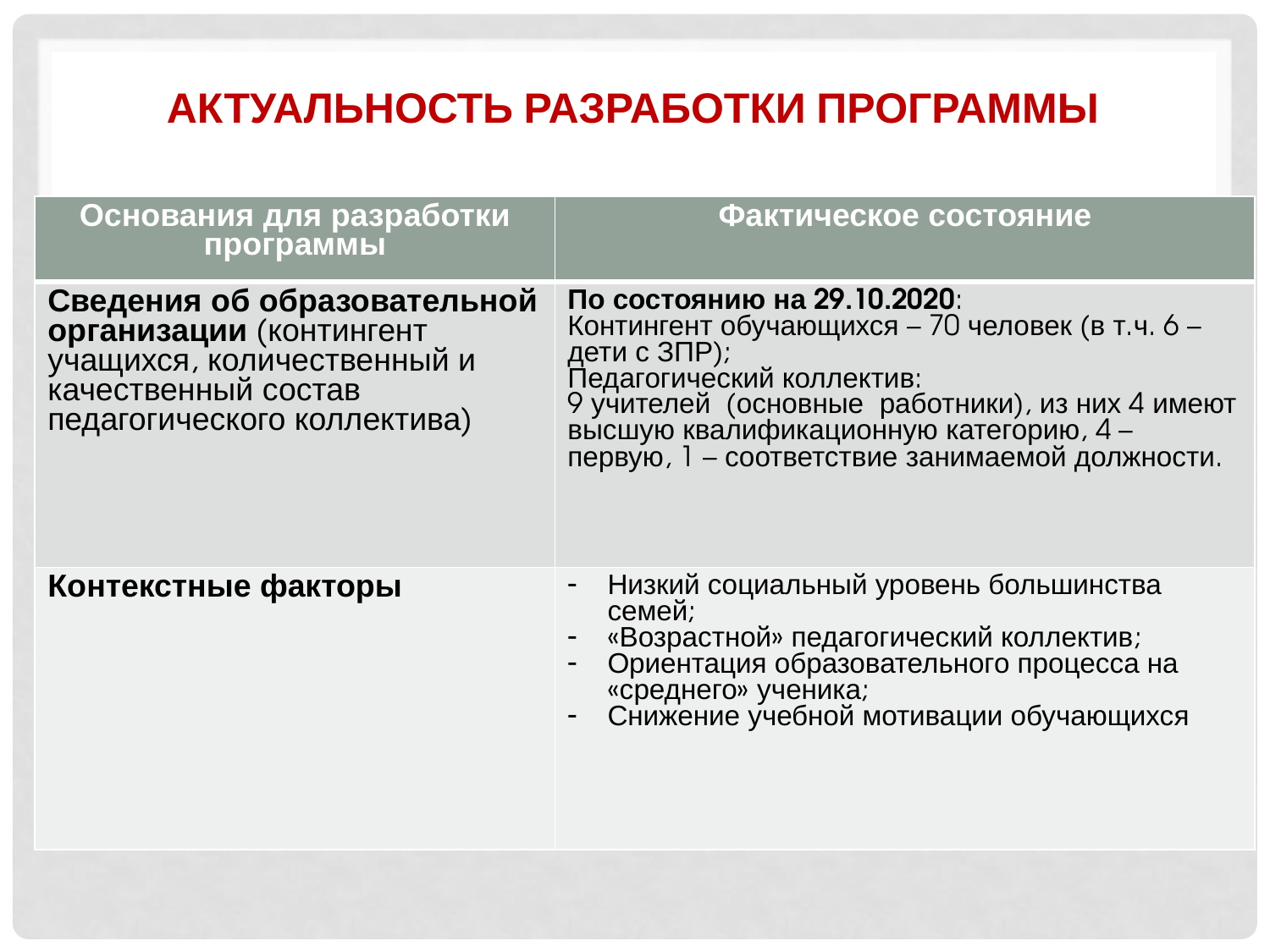

# Актуальность разработки программы
| Основания для разработки программы | Фактическое состояние |
| --- | --- |
| Сведения об образовательной организации (контингент учащихся, количественный и качественный состав педагогического коллектива) | По состоянию на 29.10.2020: Контингент обучающихся – 70 человек (в т.ч. 6 – дети с ЗПР); Педагогический коллектив: 9 учителей (основные работники), из них 4 имеют высшую квалификационную категорию, 4 – первую, 1 – соответствие занимаемой должности. |
| Контекстные факторы | Низкий социальный уровень большинства семей; «Возрастной» педагогический коллектив; Ориентация образовательного процесса на «среднего» ученика; Снижение учебной мотивации обучающихся |